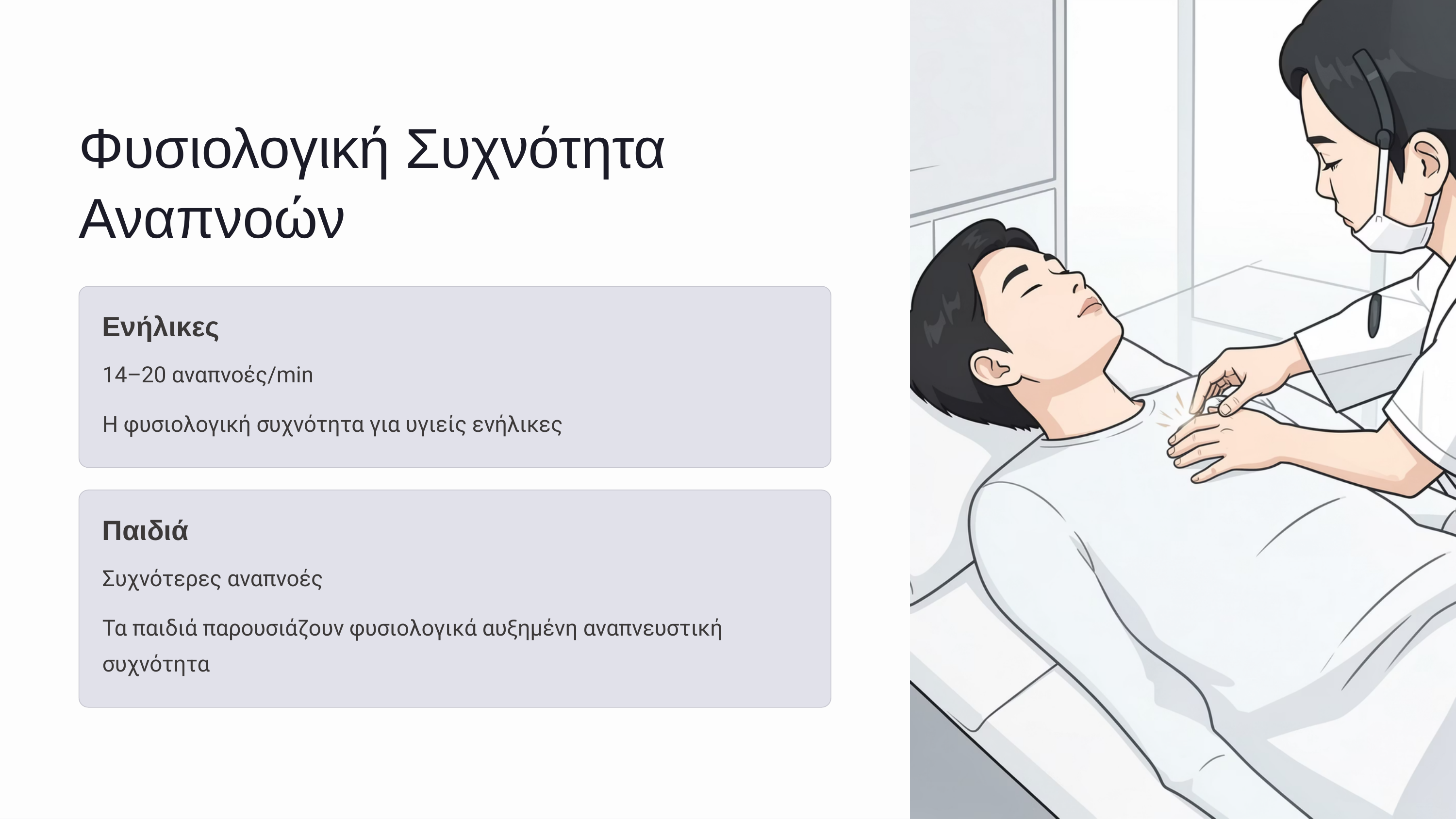

Φυσιολογική Συχνότητα Αναπνοών

Ενήλικες
14–20 αναπνοές/min
Η φυσιολογική συχνότητα για υγιείς ενήλικες

Παιδιά
Συχνότερες αναπνοές
Τα παιδιά παρουσιάζουν φυσιολογικά αυξημένη αναπνευστική συχνότητα